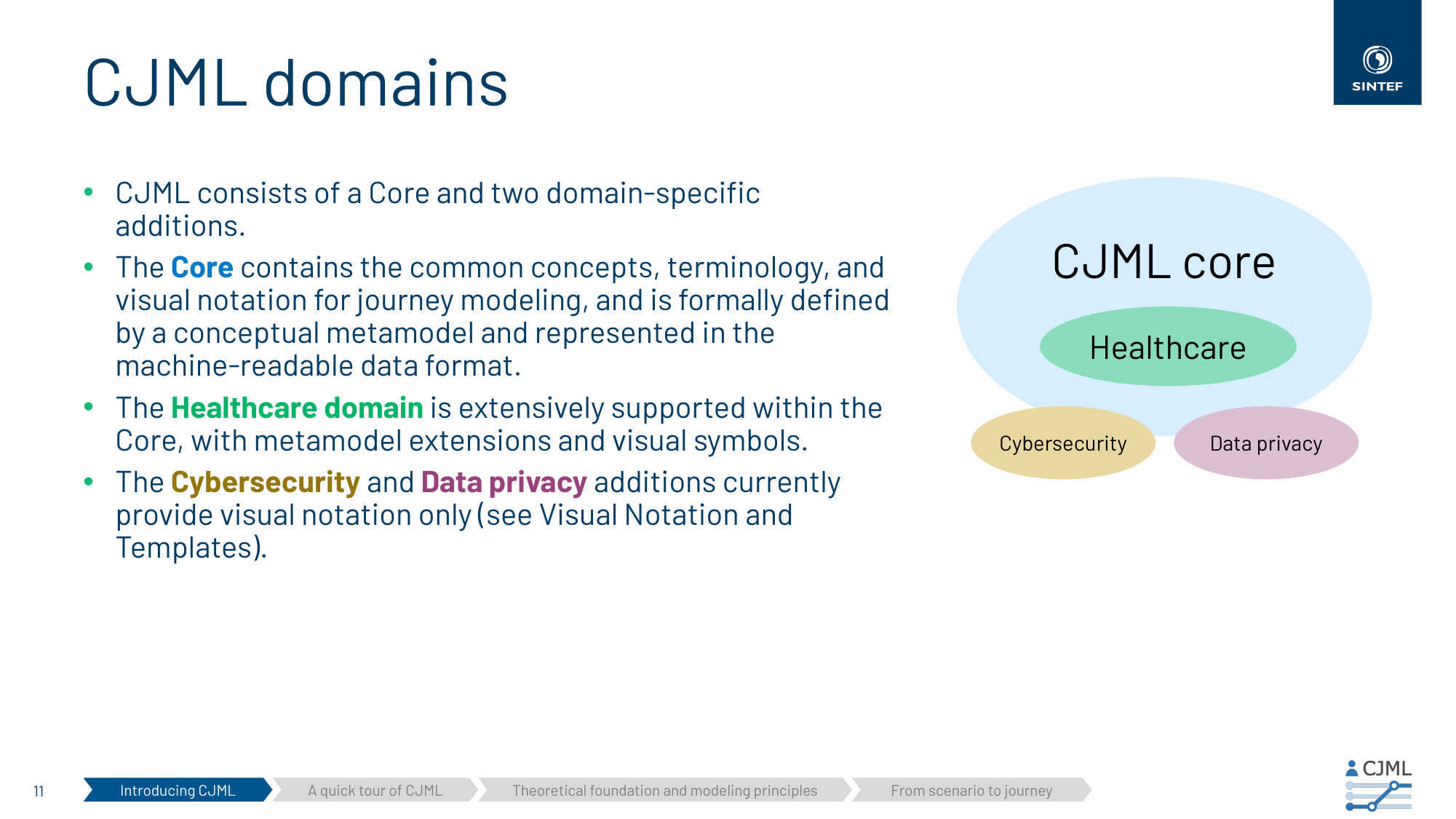

# CJML domains
CJML consists of a Core and two domain-specific additions.
The Core contains the common concepts, terminology, and visual notation for journey modeling, and is formally defined by a conceptual metamodel and represented in the machine-readable data format.
The Healthcare domain is extensively supported within the Core, with metamodel extensions and visual symbols.
The Cybersecurity and Data privacy additions currently provide visual notation only (see Visual Notation and Templates).

CJML core

Healthcare
Cybersecurity
Data privacy
Introducing CJML
A quick tour of CJML
Theoretical foundation and modeling principles
From scenario to journey
11